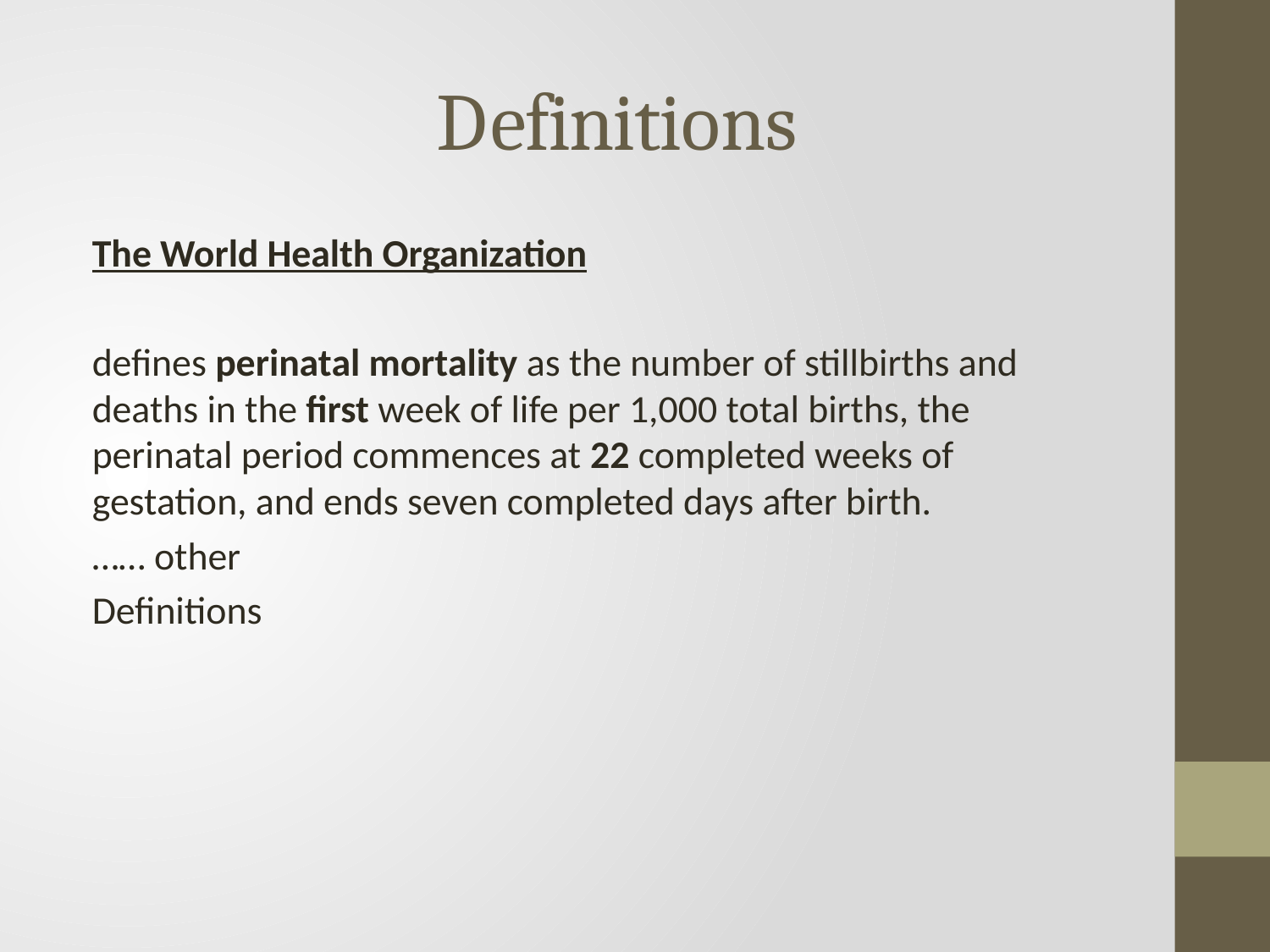

# Definitions
The World Health Organization

defines perinatal mortality as the number of stillbirths and deaths in the first week of life per 1,000 total births, the perinatal period commences at 22 completed weeks of gestation, and ends seven completed days after birth.
…… other
Definitions